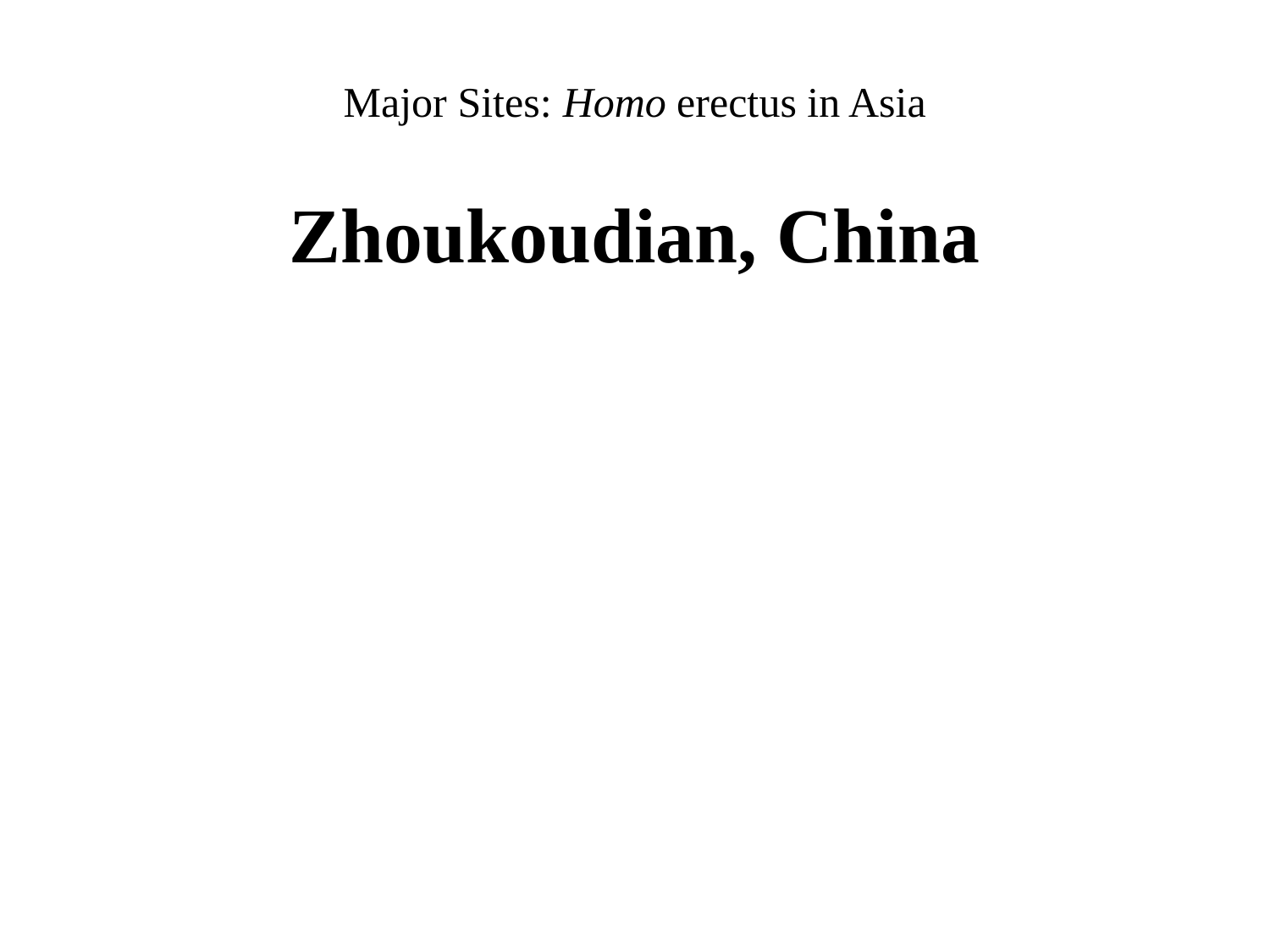

# Major Sites: Homo erectus in Asia
Zhoukoudian, China